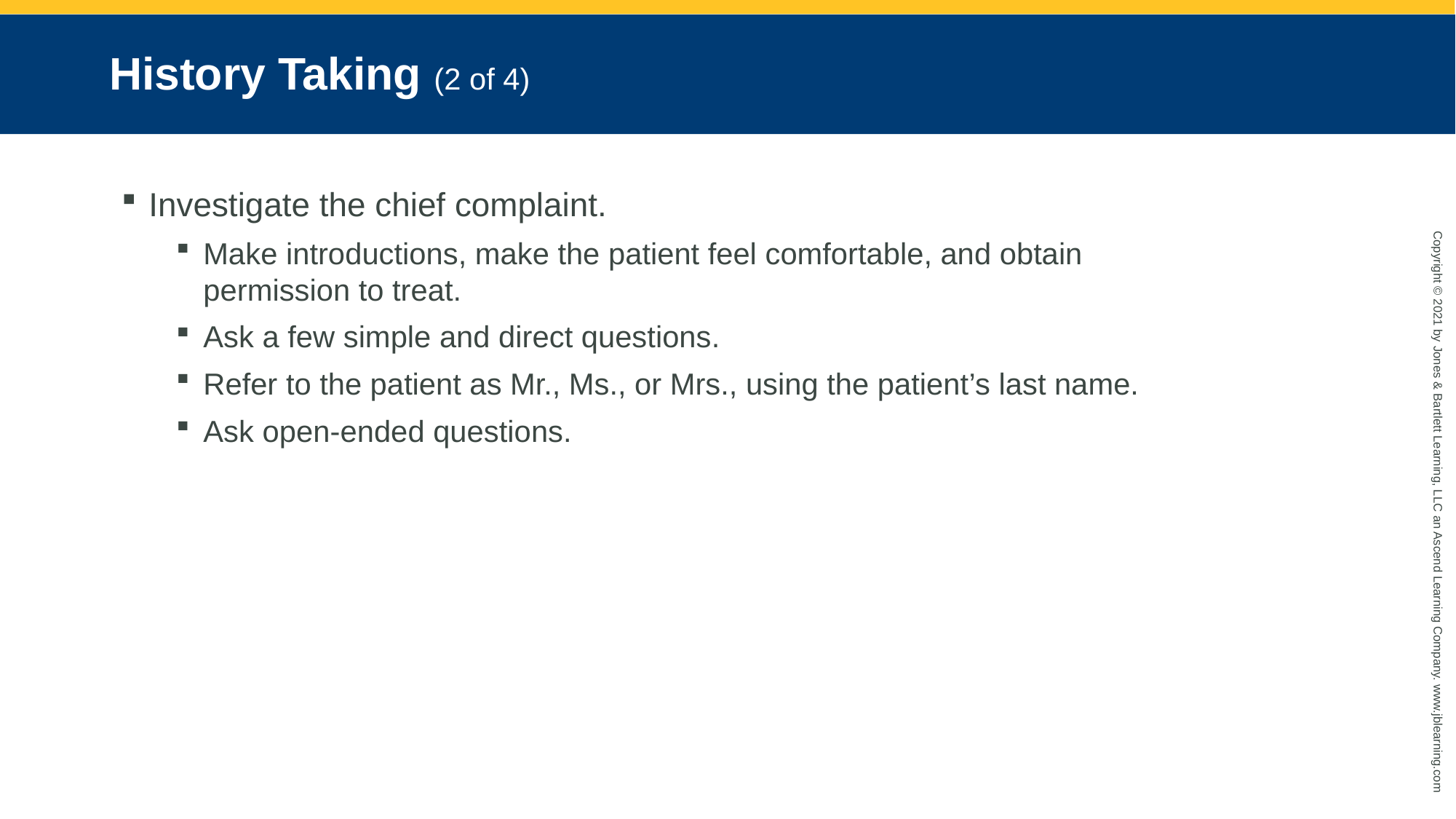

# History Taking (2 of 4)
Investigate the chief complaint.
Make introductions, make the patient feel comfortable, and obtain permission to treat.
Ask a few simple and direct questions.
Refer to the patient as Mr., Ms., or Mrs., using the patient’s last name.
Ask open-ended questions.